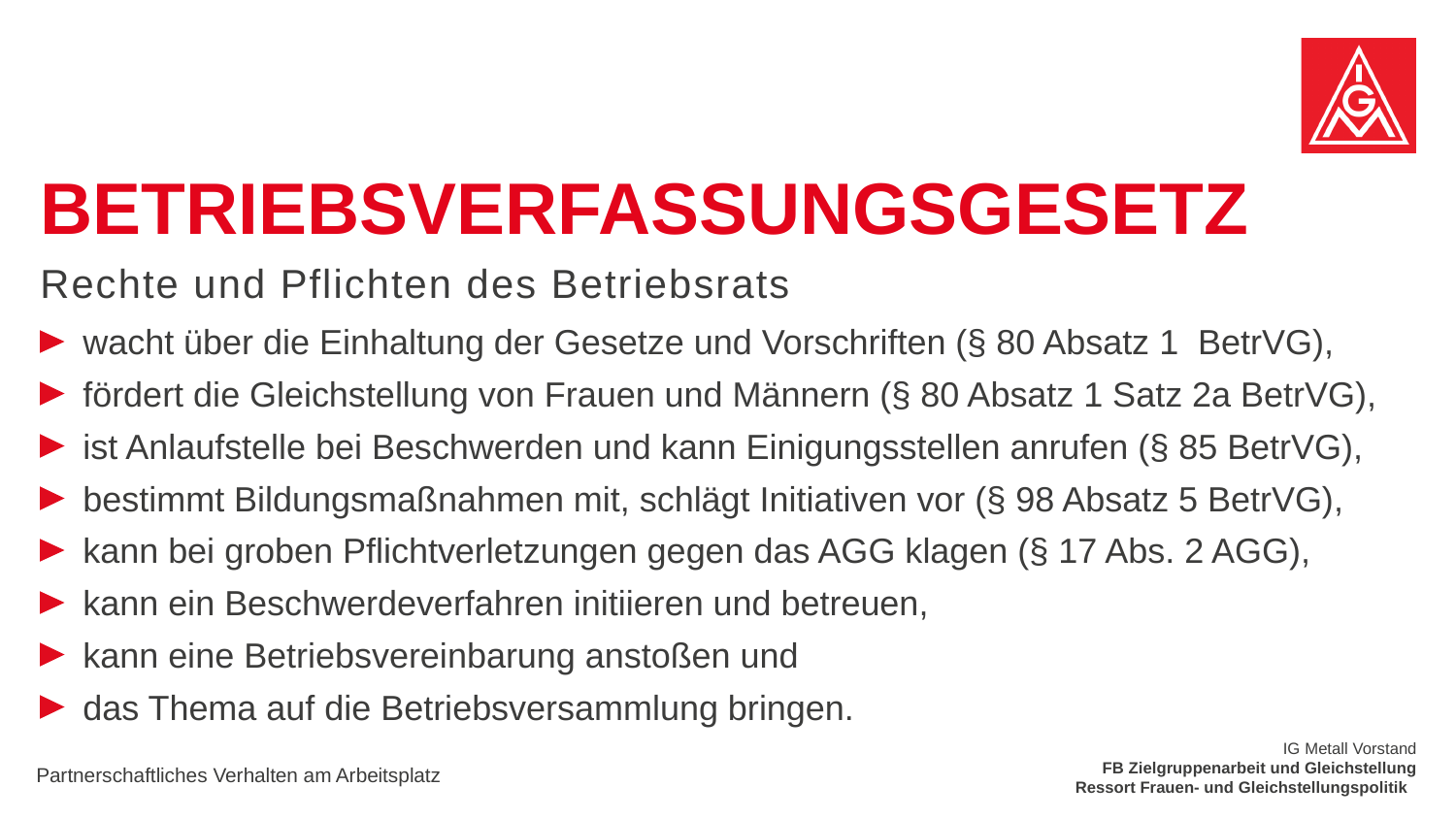

# Betriebsverfassungsgesetz
Rechte und Pflichten des Betriebsrats
wacht über die Einhaltung der Gesetze und Vorschriften (§ 80 Absatz 1  BetrVG),
fördert die Gleichstellung von Frauen und Männern (§ 80 Absatz 1 Satz 2a BetrVG),
ist Anlaufstelle bei Beschwerden und kann Einigungsstellen anrufen (§ 85 BetrVG),
bestimmt Bildungsmaßnahmen mit, schlägt Initiativen vor (§ 98 Absatz 5 BetrVG),
kann bei groben Pflichtverletzungen gegen das AGG klagen (§ 17 Abs. 2 AGG),
kann ein Beschwerdeverfahren initiieren und betreuen,
kann eine Betriebsvereinbarung anstoßen und
das Thema auf die Betriebsversammlung bringen.